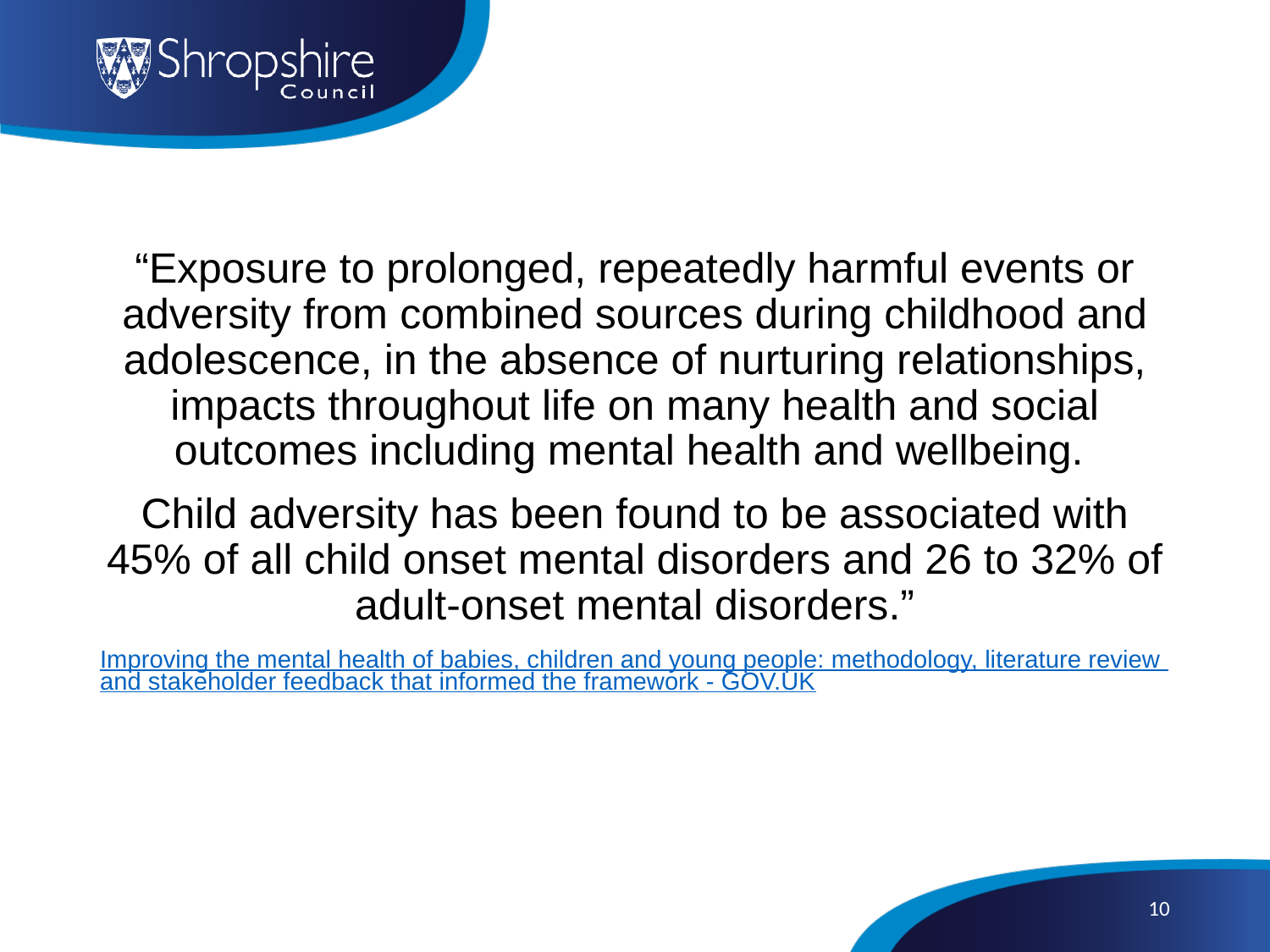

“Exposure to prolonged, repeatedly harmful events or adversity from combined sources during childhood and adolescence, in the absence of nurturing relationships, impacts throughout life on many health and social outcomes including mental health and wellbeing.
Child adversity has been found to be associated with 45% of all child onset mental disorders and 26 to 32% of adult-onset mental disorders.”
Improving the mental health of babies, children and young people: methodology, literature review and stakeholder feedback that informed the framework - GOV.UK
10